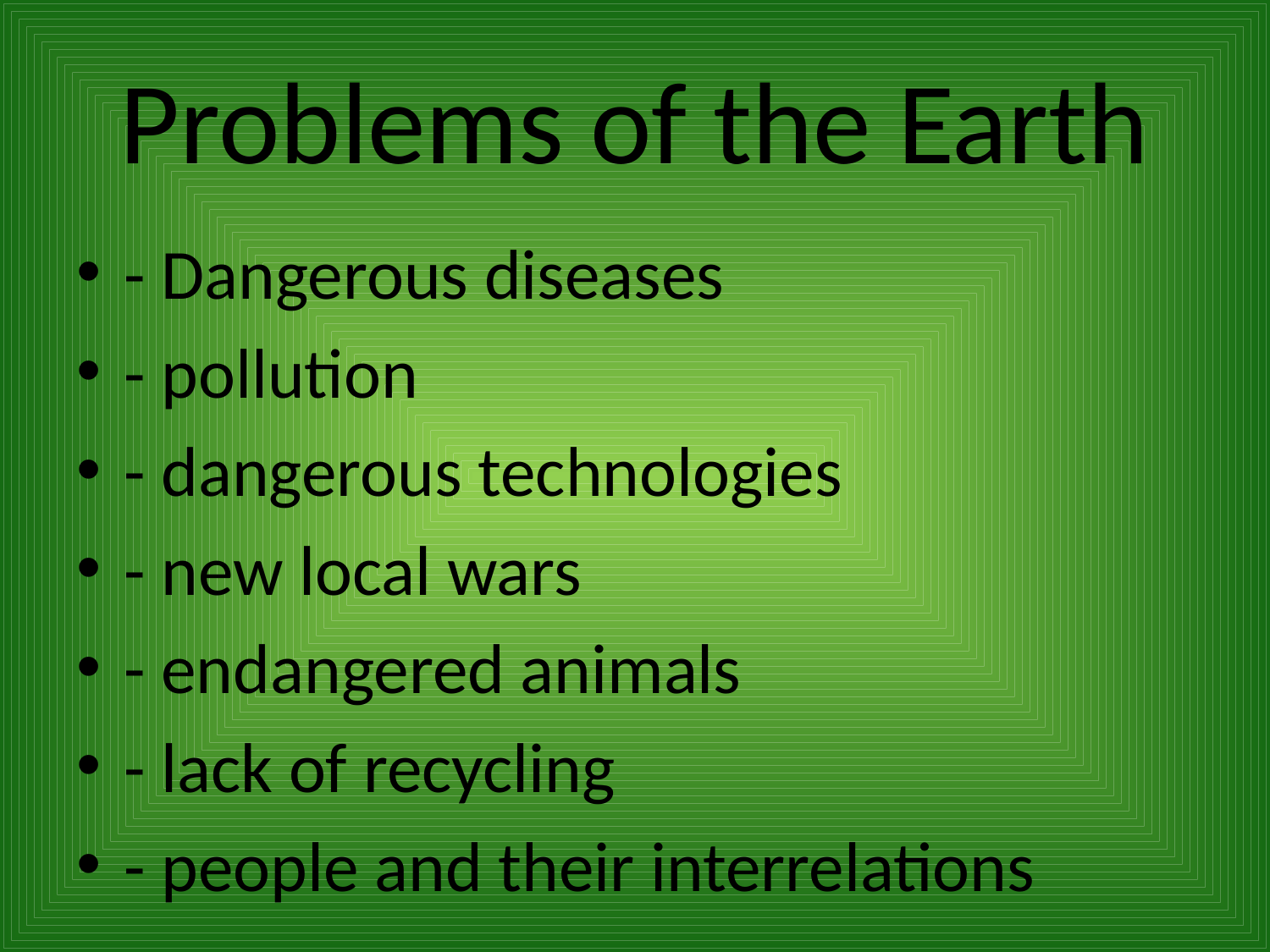

# Problems of the Earth
- Dangerous diseases
- pollution
- dangerous technologies
- new local wars
- endangered animals
- lack of recycling
- people and their interrelations